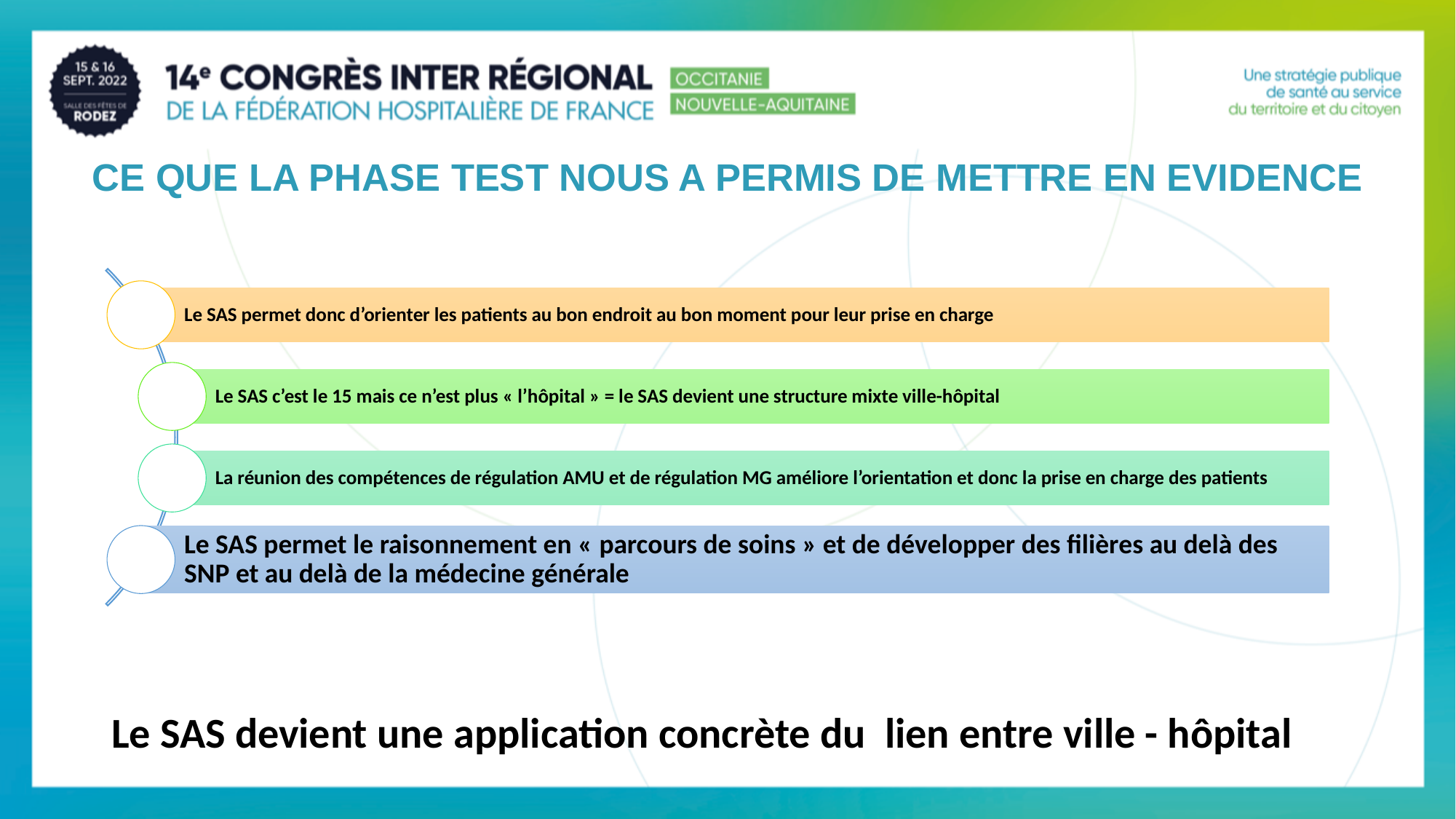

CE QUE LA PHASE TEST NOUS A PERMIS DE METTRE EN EVIDENCE
Le SAS permet donc d’orienter les patients au bon endroit au bon moment pour leur prise en charge
Le SAS c’est le 15 mais ce n’est plus « l’hôpital » = le SAS devient une structure mixte ville-hôpital
La réunion des compétences de régulation AMU et de régulation MG améliore l’orientation et donc la prise en charge des patients
Le SAS permet le raisonnement en « parcours de soins » et de développer des filières au delà des SNP et au delà de la médecine générale
Le SAS devient une application concrète du  lien entre ville - hôpital